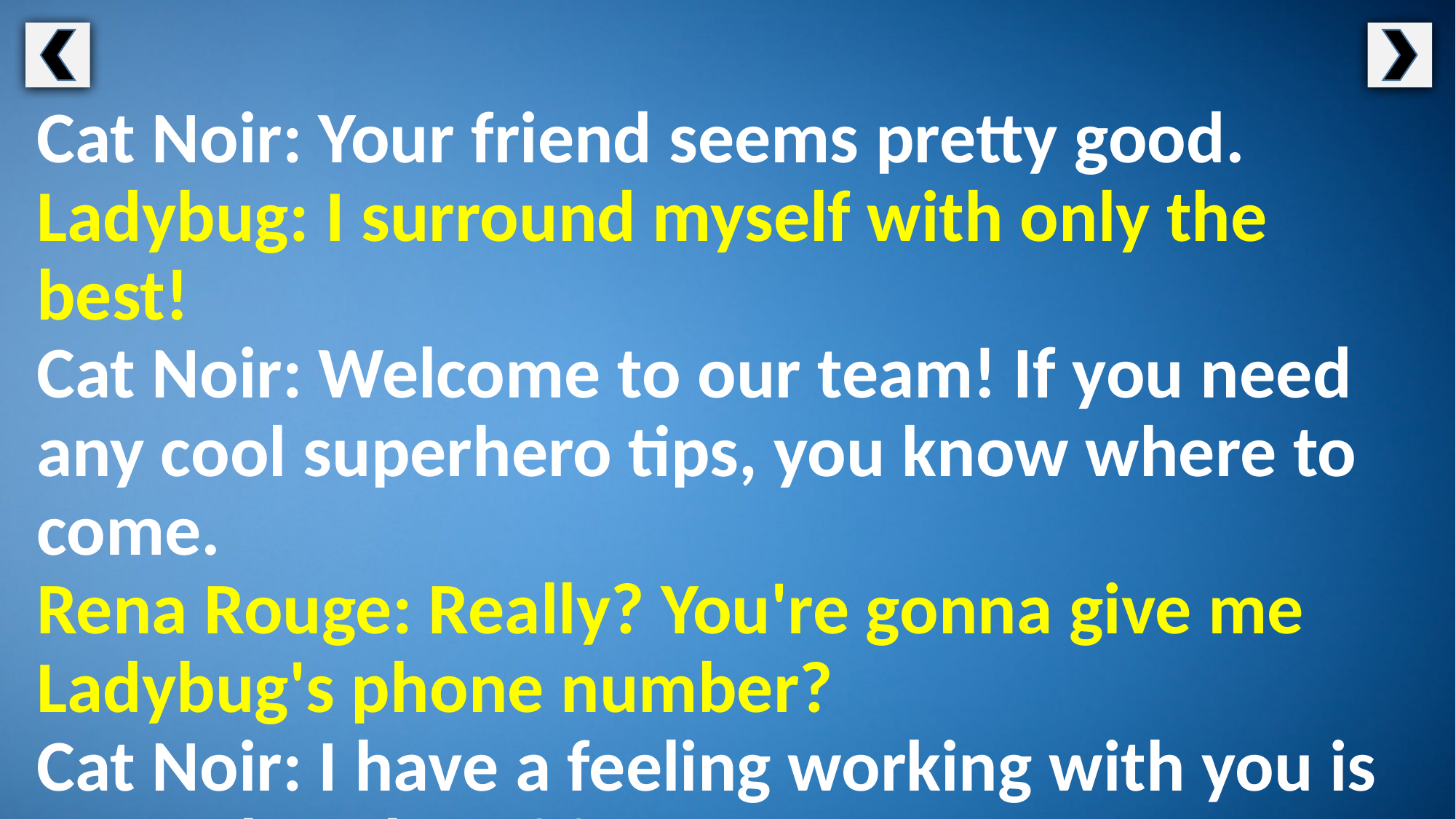

Cat Noir: Your friend seems pretty good.
Ladybug: I surround myself with only the best!
Cat Noir: Welcome to our team! If you need any cool superhero tips, you know where to come.
Rena Rouge: Really? You're gonna give me Ladybug's phone number?
Cat Noir: I have a feeling working with you is gonna be a lot of fun!